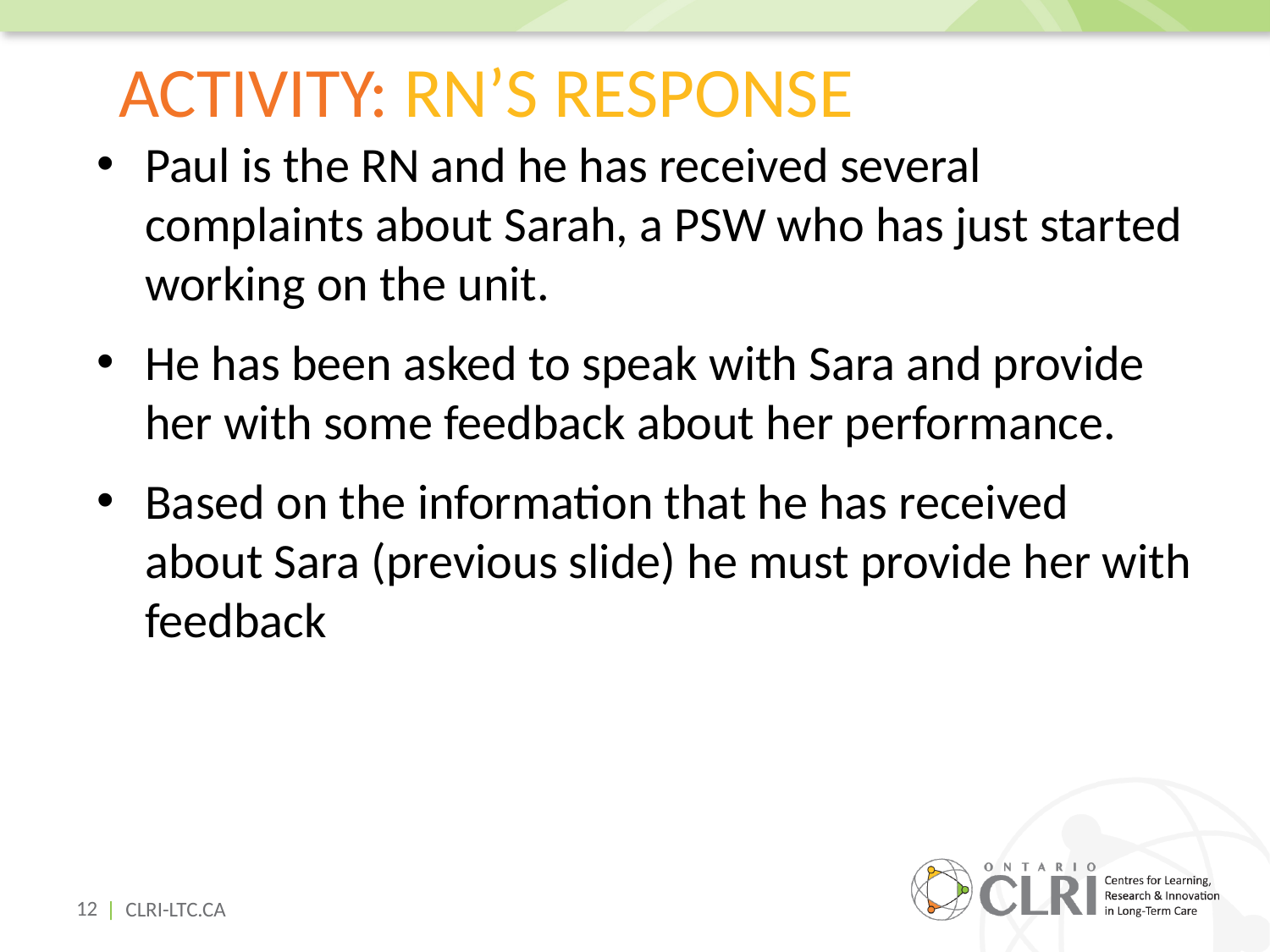

# ACTIVITY: RN’s Response
Paul is the RN and he has received several complaints about Sarah, a PSW who has just started working on the unit.
He has been asked to speak with Sara and provide her with some feedback about her performance.
Based on the information that he has received about Sara (previous slide) he must provide her with feedback